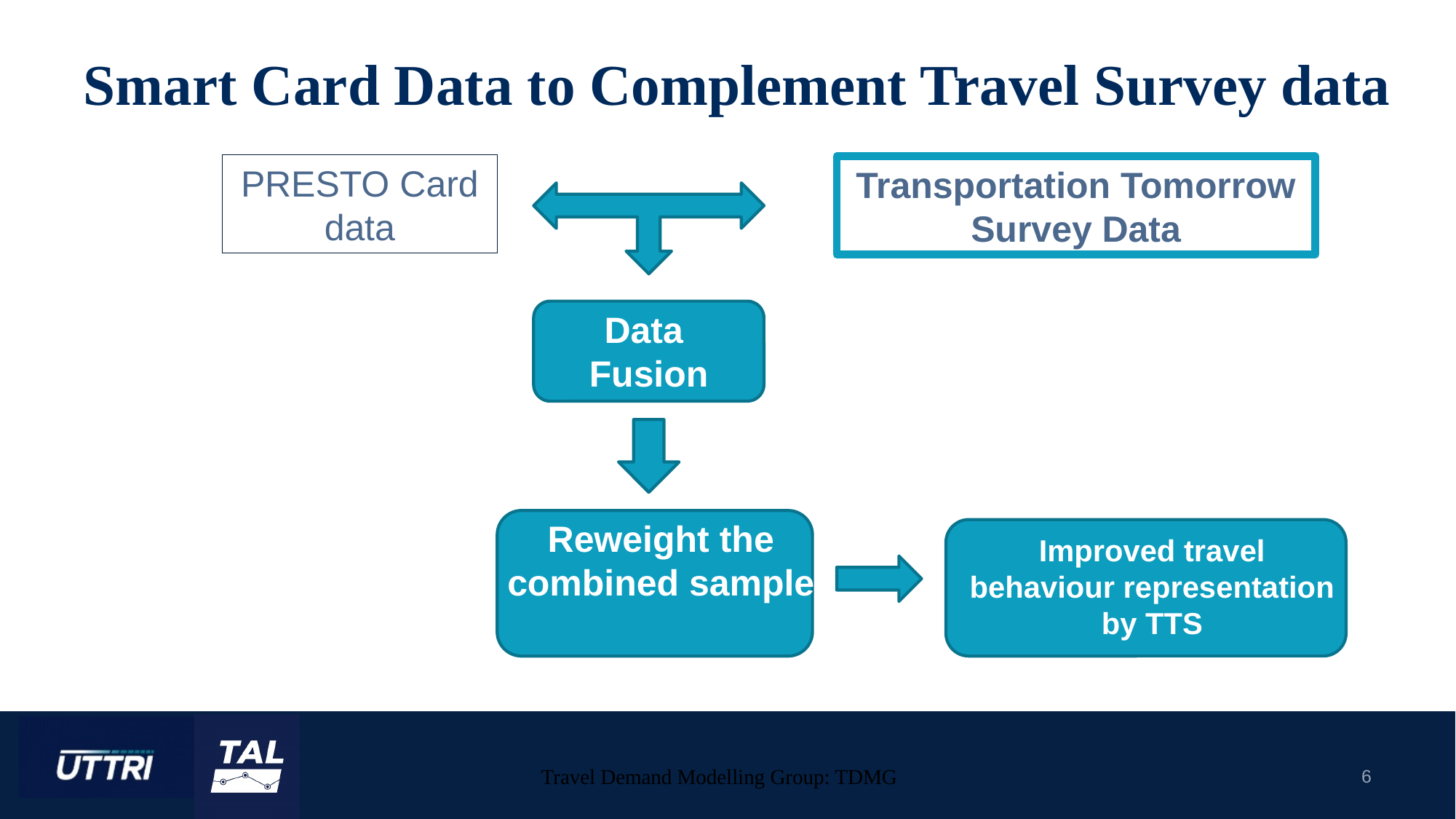

# Smart Card Data to Complement Travel Survey data
PRESTO Card data
Transportation Tomorrow Survey Data

Data
Fusion

Reweight the combined sample

Improved travel behaviour representation by TTS

Travel Demand Modelling Group: TDMG
6